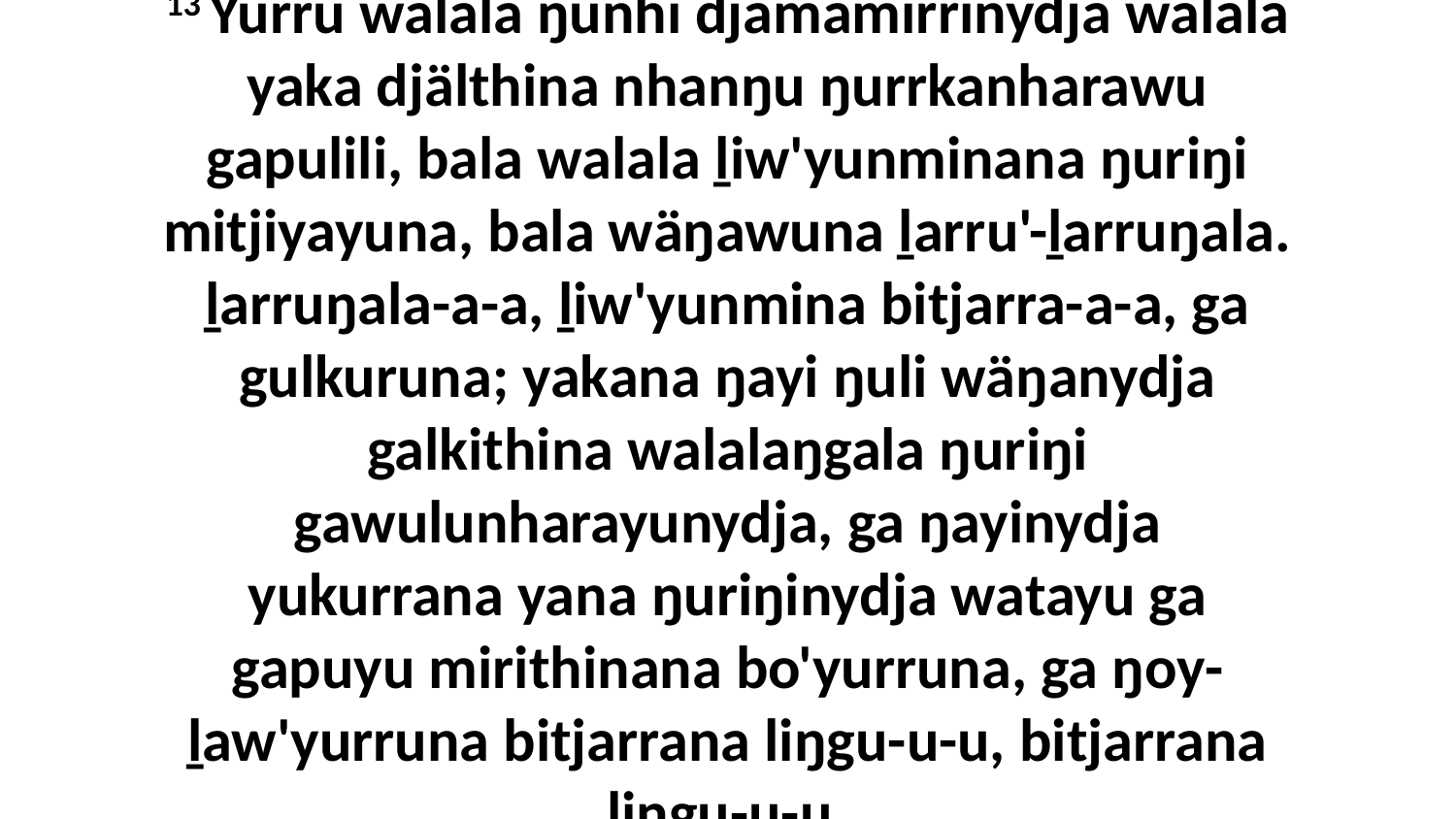

13 Yurru walala ŋunhi djämamirrinydja walala yaka djälthina nhanŋu ŋurrkanharawu gapulili, bala walala ḻiw'yunminana ŋuriŋi mitjiyayuna, bala wäŋawuna ḻarru'-ḻarruŋala. ḻarruŋala-a-a, ḻiw'yunmina bitjarra-a-a, ga gulkuruna; yakana ŋayi ŋuli wäŋanydja galkithina walalaŋgala ŋuriŋi gawulunharayunydja, ga ŋayinydja yukurrana yana ŋuriŋinydja watayu ga gapuyu mirithinana bo'yurruna, ga ŋoy-ḻaw'yurruna bitjarrana liŋgu-u-u, bitjarrana liŋgu-u-u.